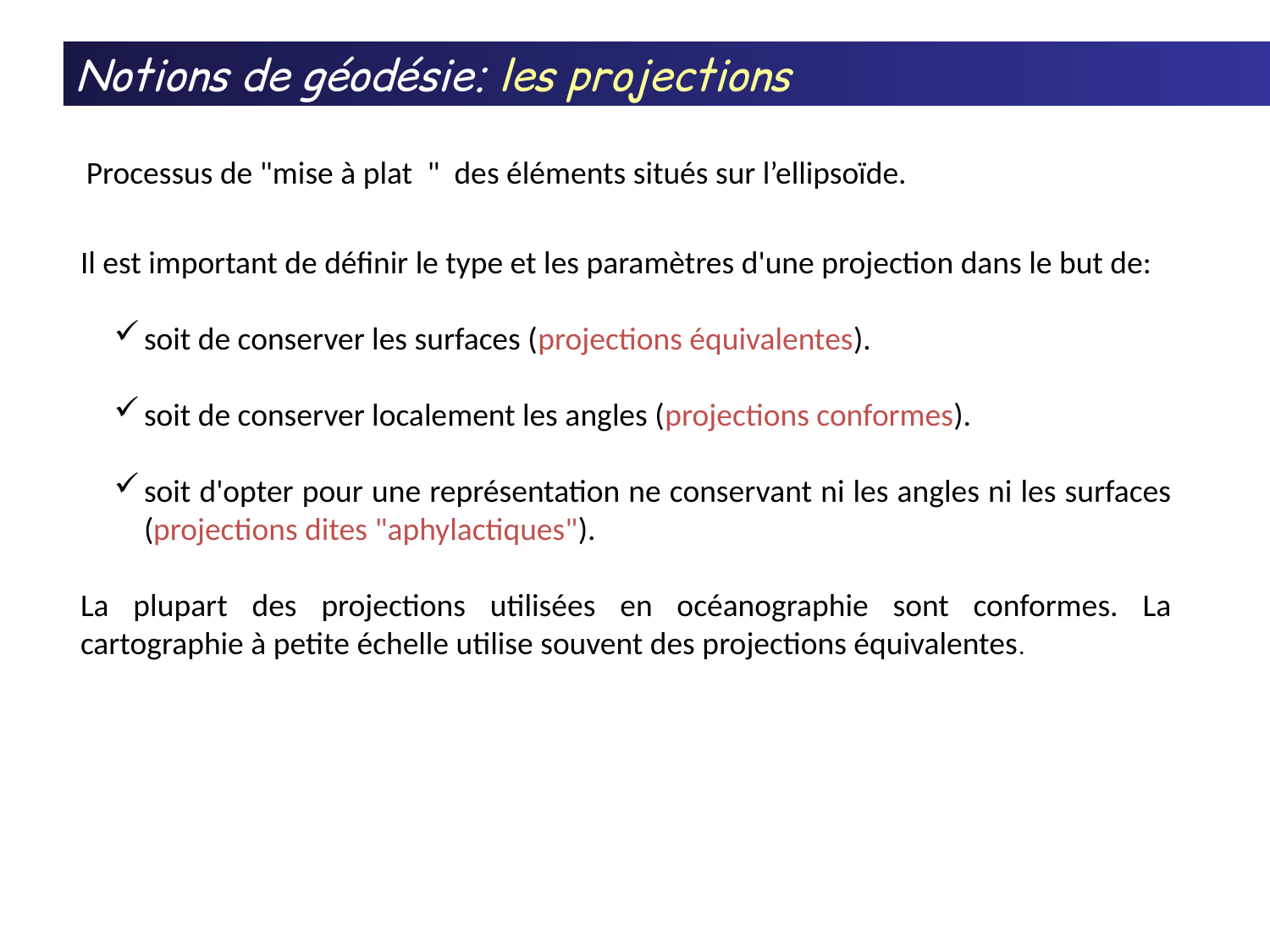

Notions de géodésie: les projections
Processus de "mise à plat  "  des éléments situés sur l’ellipsoïde.
Il est important de définir le type et les paramètres d'une projection dans le but de:

soit de conserver les surfaces (projections équivalentes).

soit de conserver localement les angles (projections conformes).

soit d'opter pour une représentation ne conservant ni les angles ni les surfaces (projections dites "aphylactiques").

La plupart des projections utilisées en océanographie sont conformes. La cartographie à petite échelle utilise souvent des projections équivalentes.